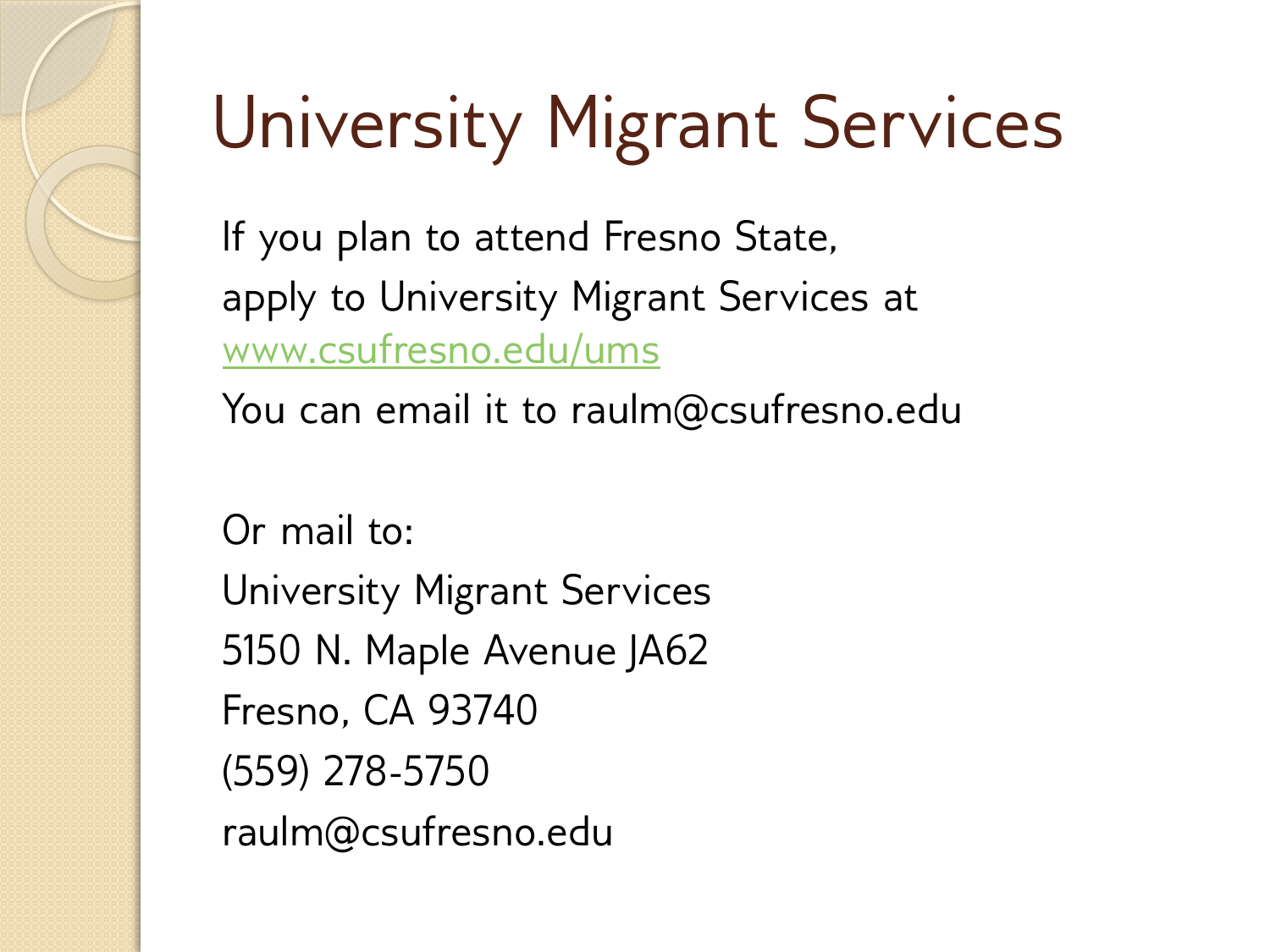

# University Migrant Services
If you plan to attend Fresno State,
apply to University Migrant Services at 	www.csufresno.edu/ums
You can email it to raulm@csufresno.edu

Or mail to:
University Migrant Services
5150 N. Maple Avenue JA62
Fresno, CA 93740
(559) 278-5750
raulm@csufresno.edu